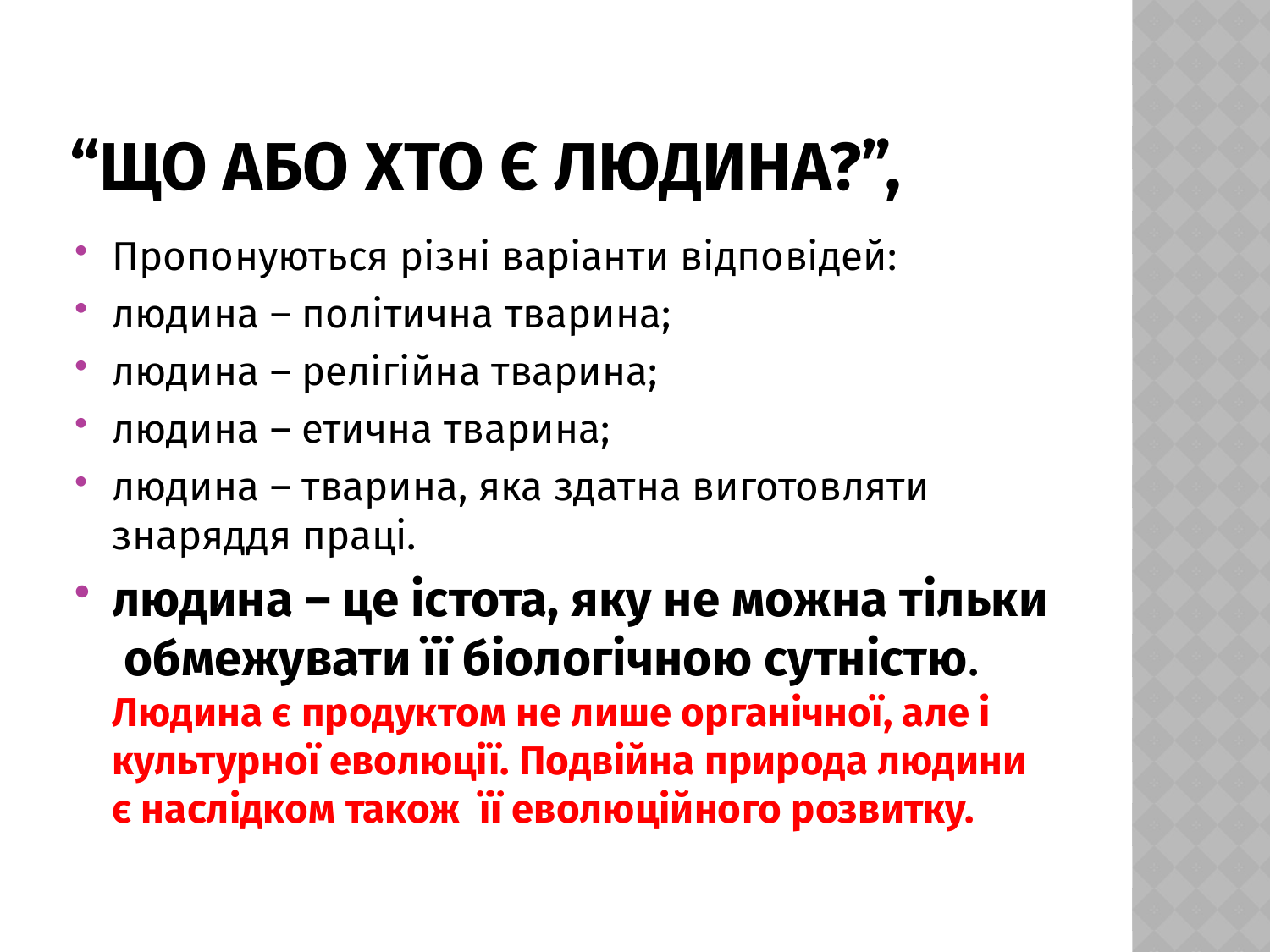

# “що або хто є людина?”,
Пропонуються різні варіанти відповідей:
людина – політична тварина;
людина – релігійна тварина;
людина – етична тварина;
людина – тварина, яка здатна виготовляти знаряддя праці.
людина – це істота, яку не можна тільки  обмежувати її біологічною сутністю. Людина є продуктом не лише органічної, але і культурної еволюції. Подвійна природа людини є наслідком також  її еволюційного розвитку.